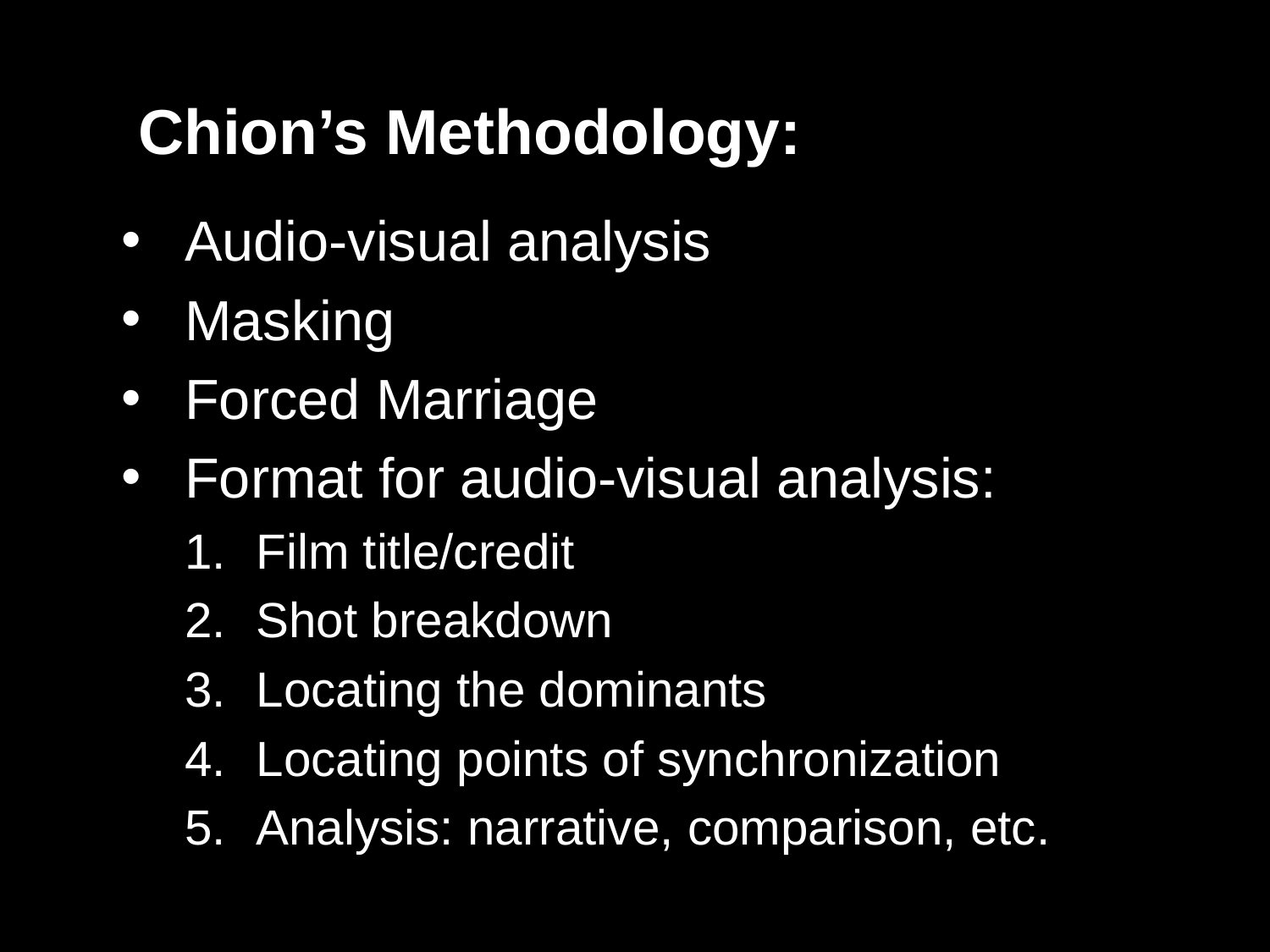

Chion’s Methodology:
Audio-visual analysis
Masking
Forced Marriage
Format for audio-visual analysis:
Film title/credit
Shot breakdown
Locating the dominants
Locating points of synchronization
Analysis: narrative, comparison, etc.